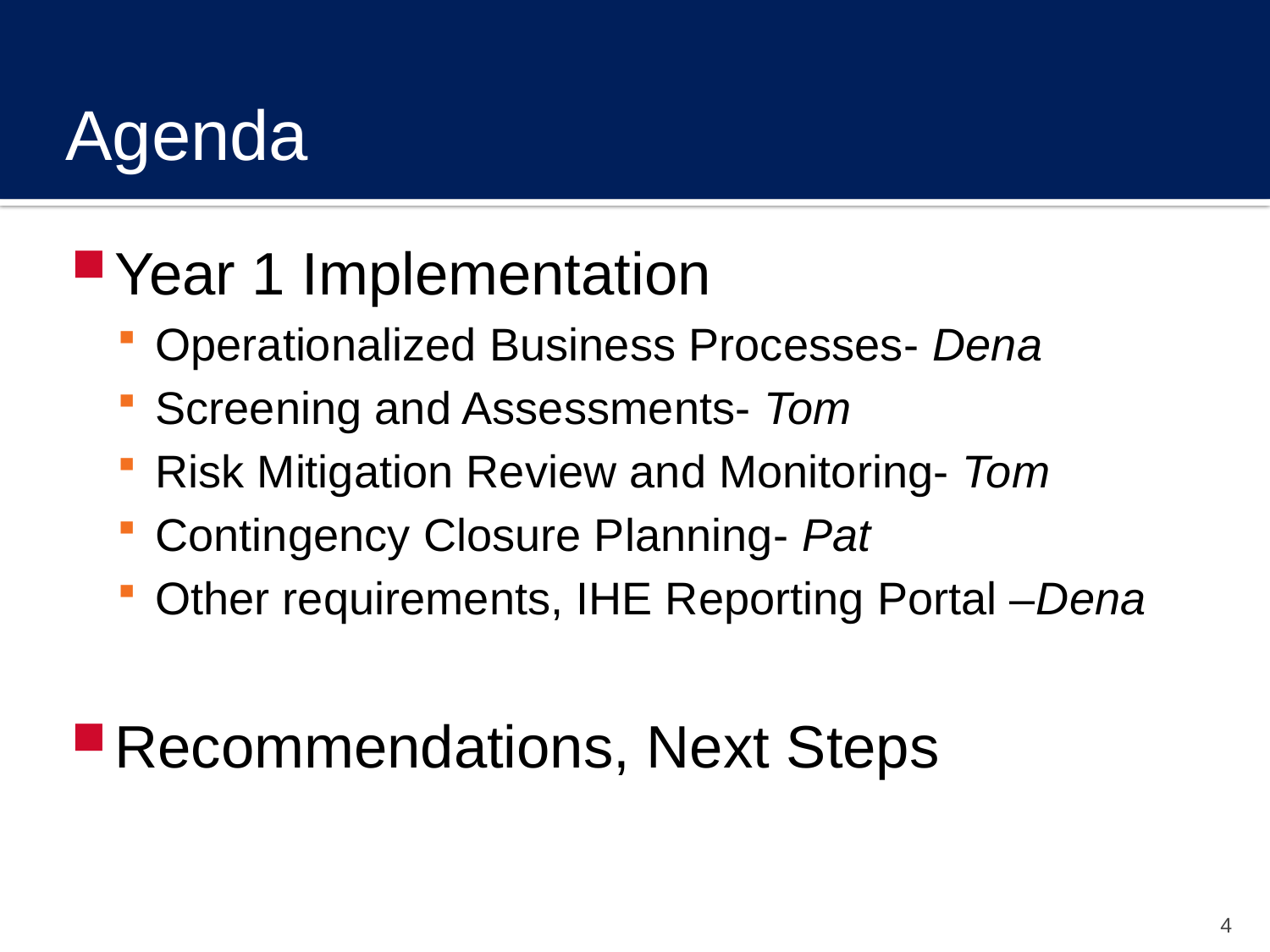

# Agenda
Year 1 Implementation
Operationalized Business Processes- Dena
Screening and Assessments- Tom
Risk Mitigation Review and Monitoring- Tom
Contingency Closure Planning- Pat
Other requirements, IHE Reporting Portal –Dena

Recommendations, Next Steps